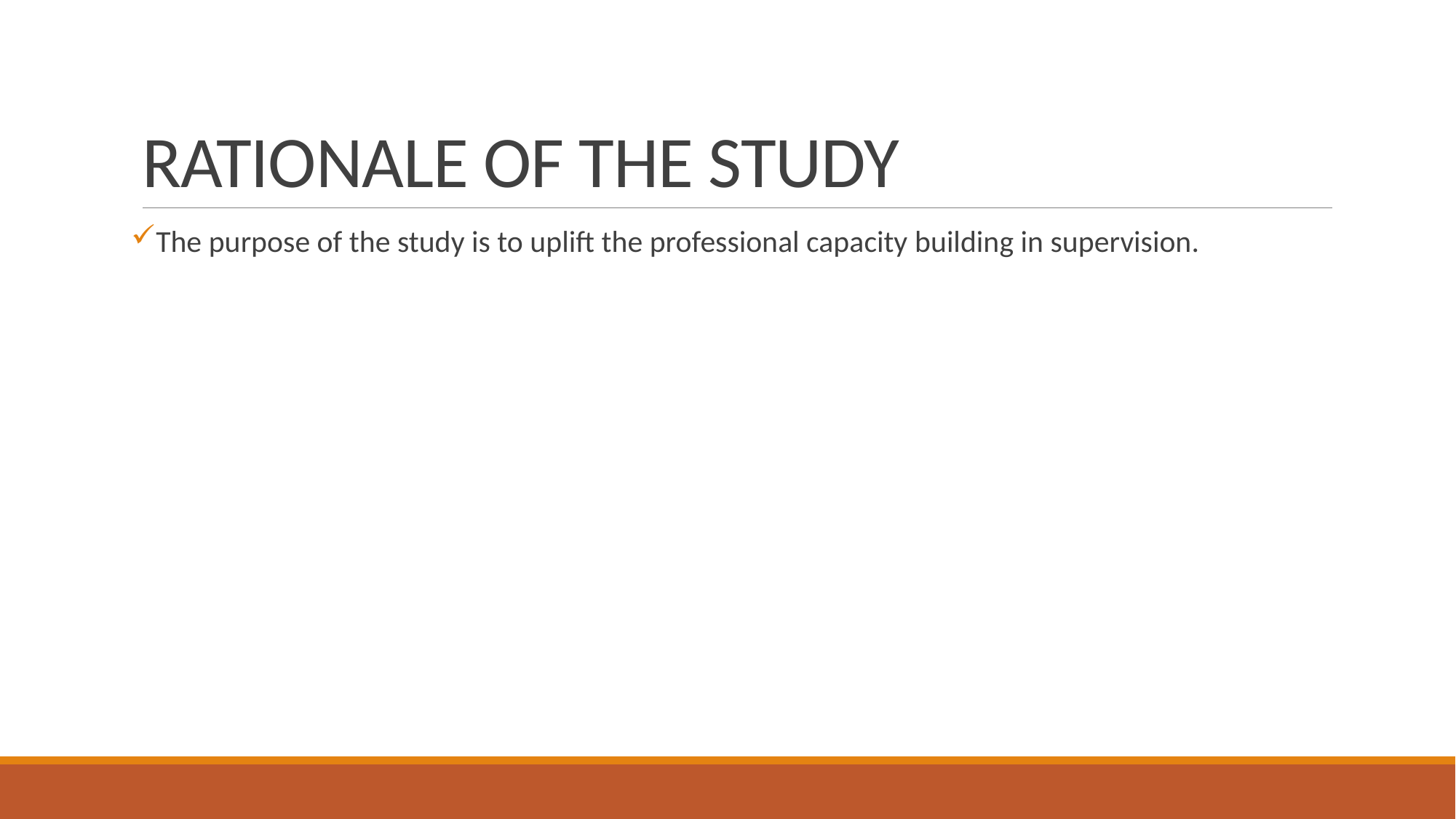

# RATIONALE OF THE STUDY
The purpose of the study is to uplift the professional capacity building in supervision.